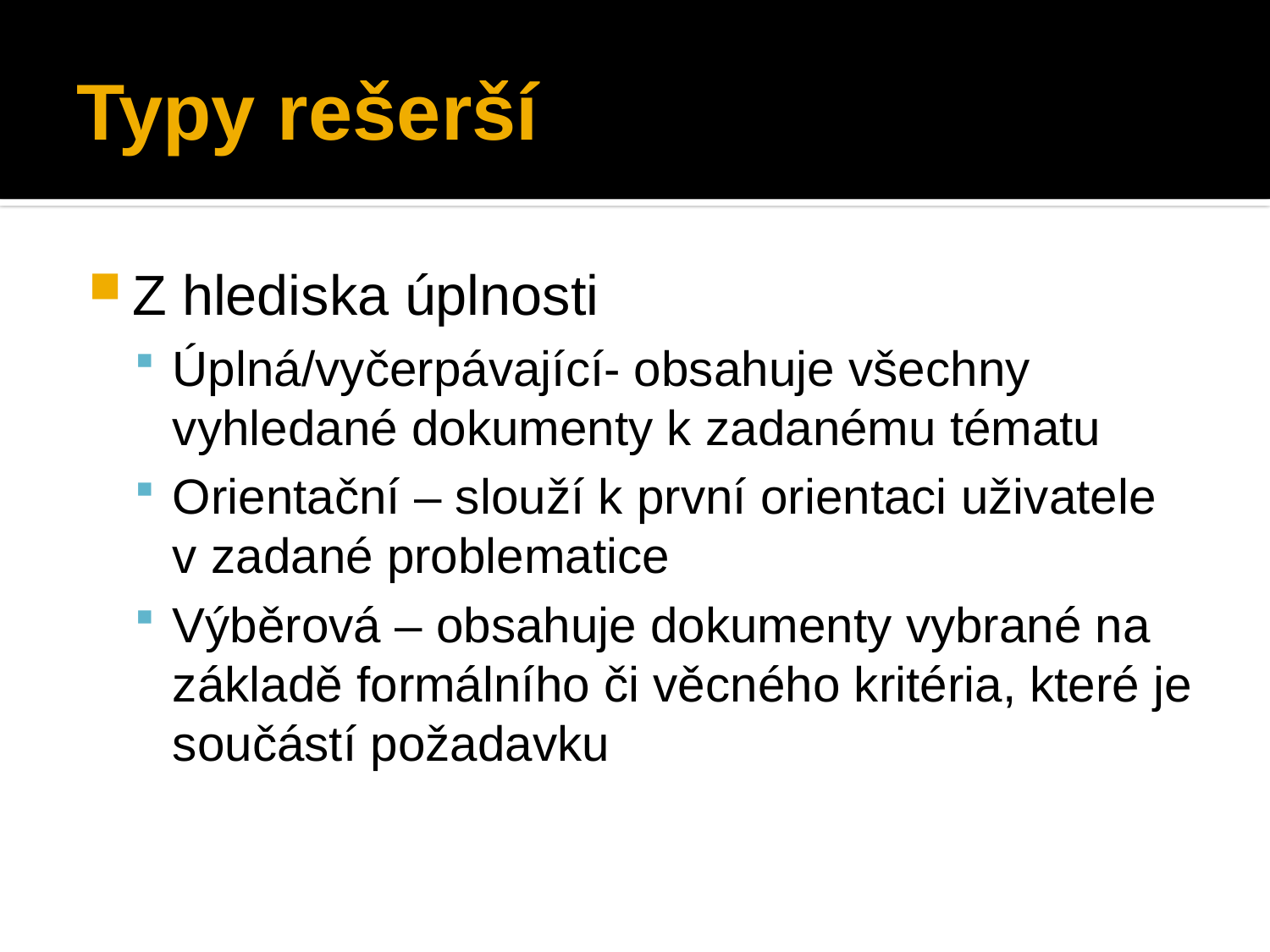

# Typy rešerší
Z hlediska úplnosti
Úplná/vyčerpávající- obsahuje všechny vyhledané dokumenty k zadanému tématu
Orientační – slouží k první orientaci uživatele v zadané problematice
Výběrová – obsahuje dokumenty vybrané na základě formálního či věcného kritéria, které je součástí požadavku